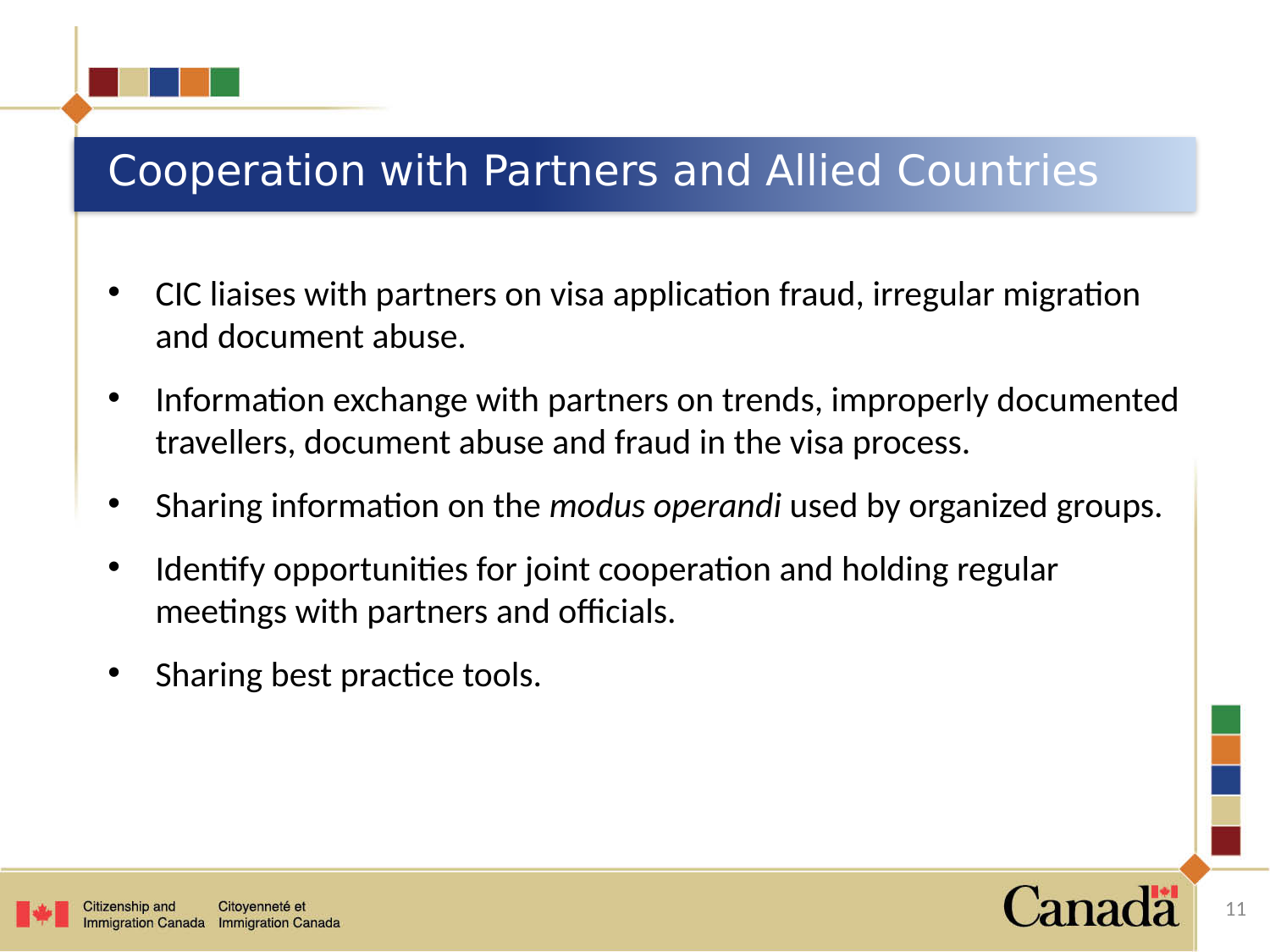

# Cooperation with Partners and Allied Countries

CIC liaises with partners on visa application fraud, irregular migration and document abuse.
Information exchange with partners on trends, improperly documented travellers, document abuse and fraud in the visa process.
Sharing information on the modus operandi used by organized groups.
Identify opportunities for joint cooperation and holding regular meetings with partners and officials.
Sharing best practice tools.

11